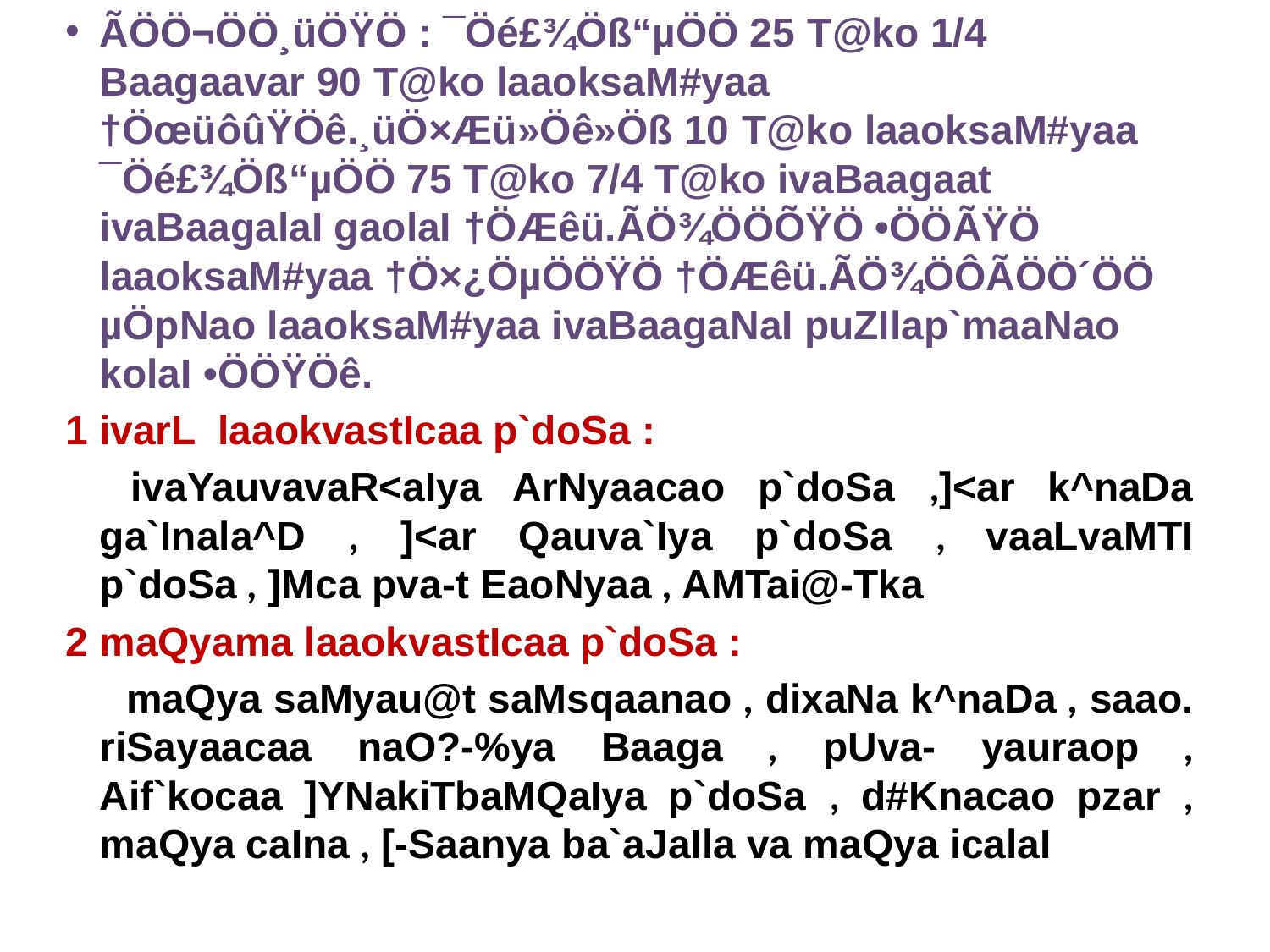

ÃÖÖ¬ÖÖ¸üÖŸÖ : ¯Öé£¾Öß“µÖÖ 25 T@ko 1/4 Baagaavar 90 T@ko laaoksaM#yaa †ÖœüôûŸÖê.¸üÖ×Æü»Öê»Öß 10 T@ko laaoksaM#yaa ¯Öé£¾Öß“µÖÖ 75 T@ko 7/4 T@ko ivaBaagaat ivaBaagalaI gaolaI †ÖÆêü.ÃÖ¾ÖÖÕŸÖ •ÖÖÃŸÖ laaoksaM#yaa †Ö×¿ÖµÖÖŸÖ †ÖÆêü.ÃÖ¾ÖÔÃÖÖ´ÖÖ­µÖpNao laaoksaM#yaa ivaBaagaNaI puZIlap`maaNao kolaI •ÖÖŸÖê.
1 ivarL  laaokvastIcaa p`doSa :
  ivaYauvavaR<aIya ArNyaacao p`doSa ,]<ar k^naDa ga`Inala^D , ]<ar Qauva`Iya p`doSa , vaaLvaMTI p`doSa , ]Mca pva-t EaoNyaa , AMTai@-Tka
2 maQyama laaokvastIcaa p`doSa :
     maQya saMyau@t saMsqaanao , dixaNa k^naDa , saao. riSayaacaa naO?-%ya Baaga , pUva- yauraop , Aif`kocaa ]YNakiTbaMQaIya p`doSa , d#Knacao pzar , maQya caIna , [-Saanya ba`aJaIla va maQya icalaI